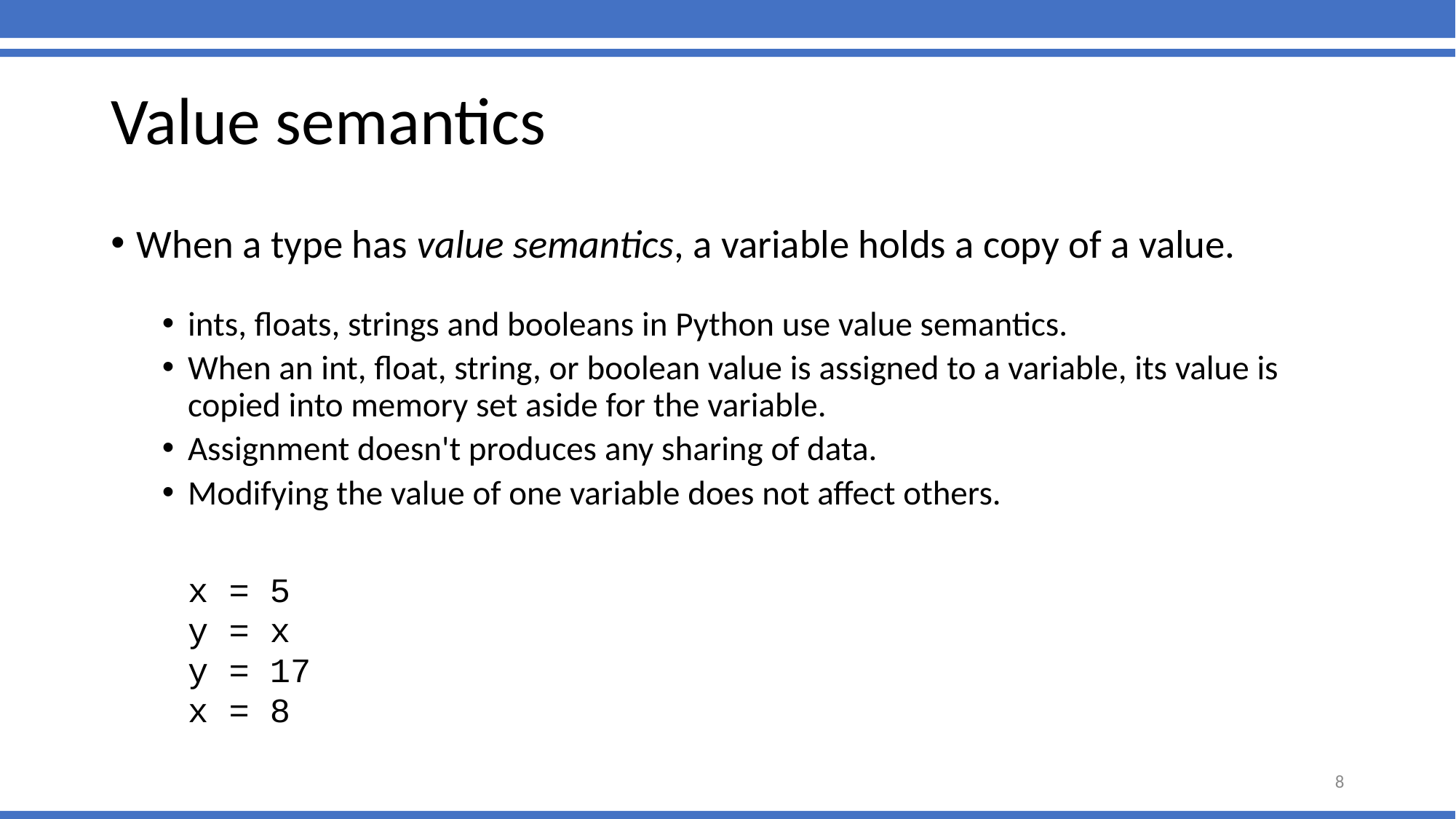

# Value semantics
When a type has value semantics, a variable holds a copy of a value.

ints, floats, strings and booleans in Python use value semantics.
When an int, float, string, or boolean value is assigned to a variable, its value is copied into memory set aside for the variable.
Assignment doesn't produces any sharing of data.
Modifying the value of one variable does not affect others.

	x = 5
	y = x
	y = 17
	x = 8
8